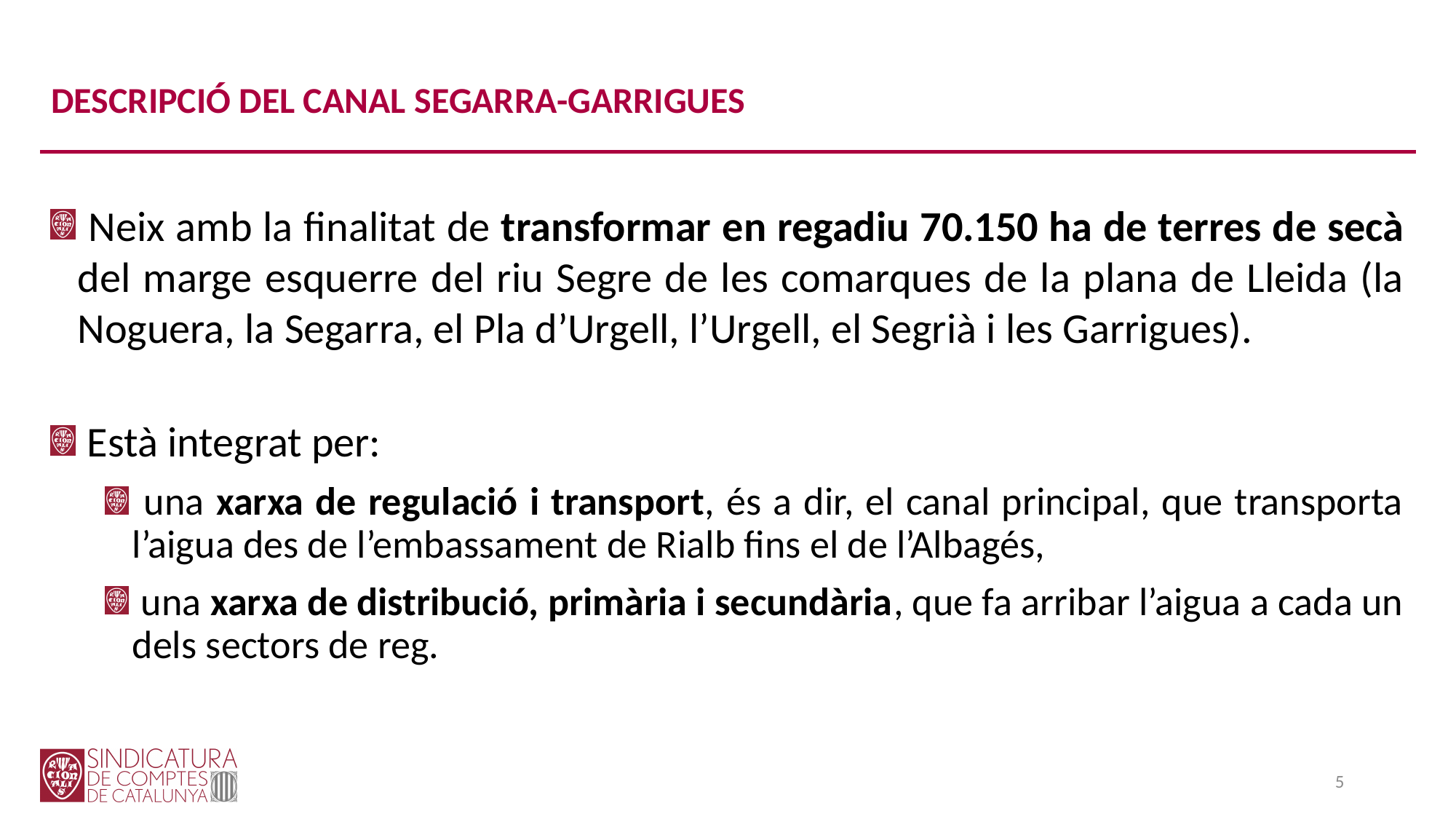

# DESCRIPCIÓ DEL CANAL SEGARRA-GARRIGUES
 Neix amb la finalitat de transformar en regadiu 70.150 ha de terres de secà del marge esquerre del riu Segre de les comarques de la plana de Lleida (la Noguera, la Segarra, el Pla d’Urgell, l’Urgell, el Segrià i les Garrigues).

 Està integrat per:
 una xarxa de regulació i transport, és a dir, el canal principal, que transporta l’aigua des de l’embassament de Rialb fins el de l’Albagés,
 una xarxa de distribució, primària i secundària, que fa arribar l’aigua a cada un dels sectors de reg.

5